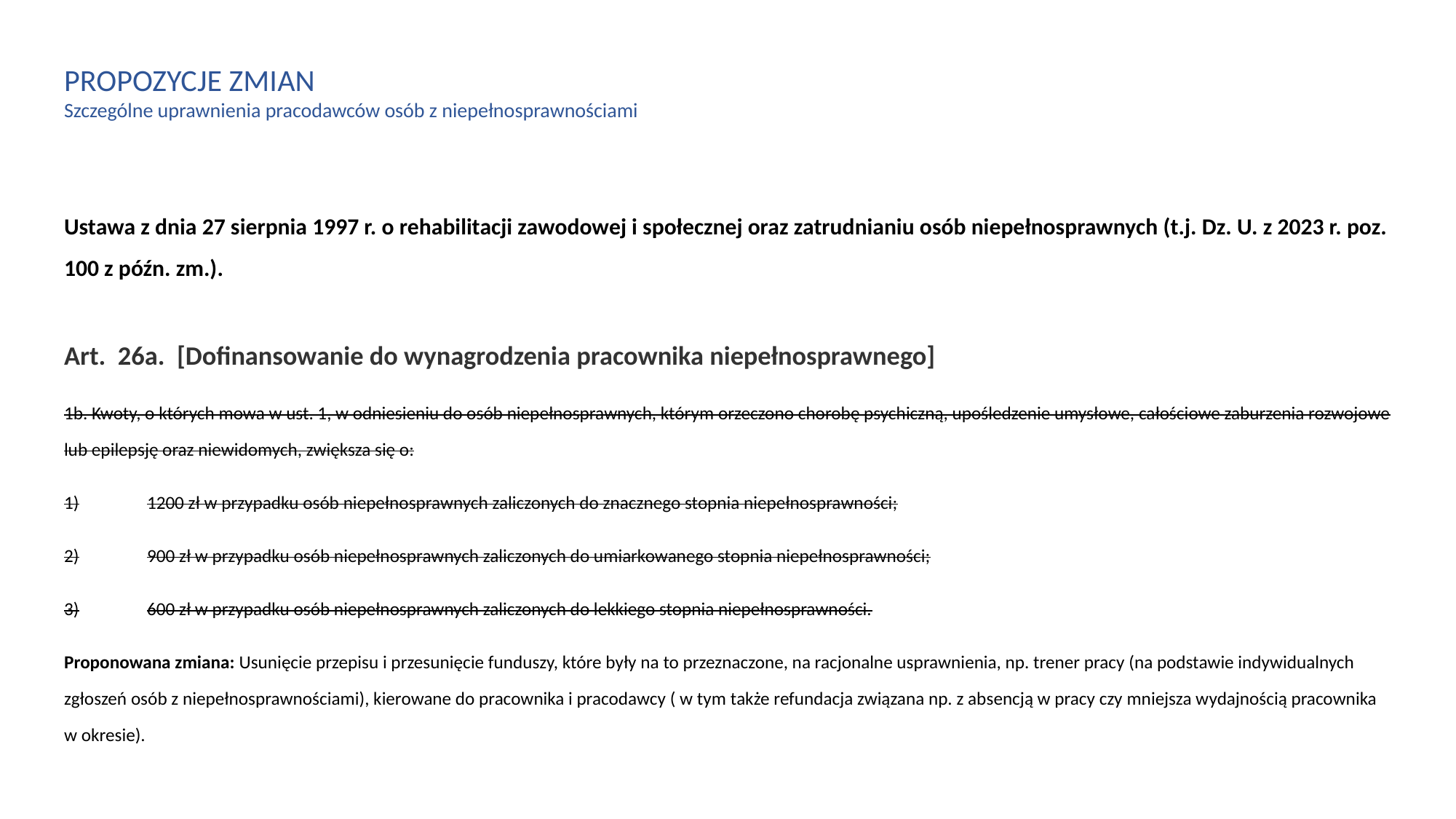

# PROPOZYCJE ZMIAN Szczególne uprawnienia pracodawców osób z niepełnosprawnościami
Ustawa z dnia 27 sierpnia 1997 r. o rehabilitacji zawodowej i społecznej oraz zatrudnianiu osób niepełnosprawnych (t.j. Dz. U. z 2023 r. poz. 100 z późn. zm.).

Art.  26a.  [Dofinansowanie do wynagrodzenia pracownika niepełnosprawnego]
1b. Kwoty, o których mowa w ust. 1, w odniesieniu do osób niepełnosprawnych, którym orzeczono chorobę psychiczną, upośledzenie umysłowe, całościowe zaburzenia rozwojowe lub epilepsję oraz niewidomych, zwiększa się o:
1)	1200 zł w przypadku osób niepełnosprawnych zaliczonych do znacznego stopnia niepełnosprawności;
2)	900 zł w przypadku osób niepełnosprawnych zaliczonych do umiarkowanego stopnia niepełnosprawności;
3)	600 zł w przypadku osób niepełnosprawnych zaliczonych do lekkiego stopnia niepełnosprawności.
Proponowana zmiana: Usunięcie przepisu i przesunięcie funduszy, które były na to przeznaczone, na racjonalne usprawnienia, np. trener pracy (na podstawie indywidualnych zgłoszeń osób z niepełnosprawnościami), kierowane do pracownika i pracodawcy ( w tym także refundacja związana np. z absencją w pracy czy mniejsza wydajnością pracownika w okresie).